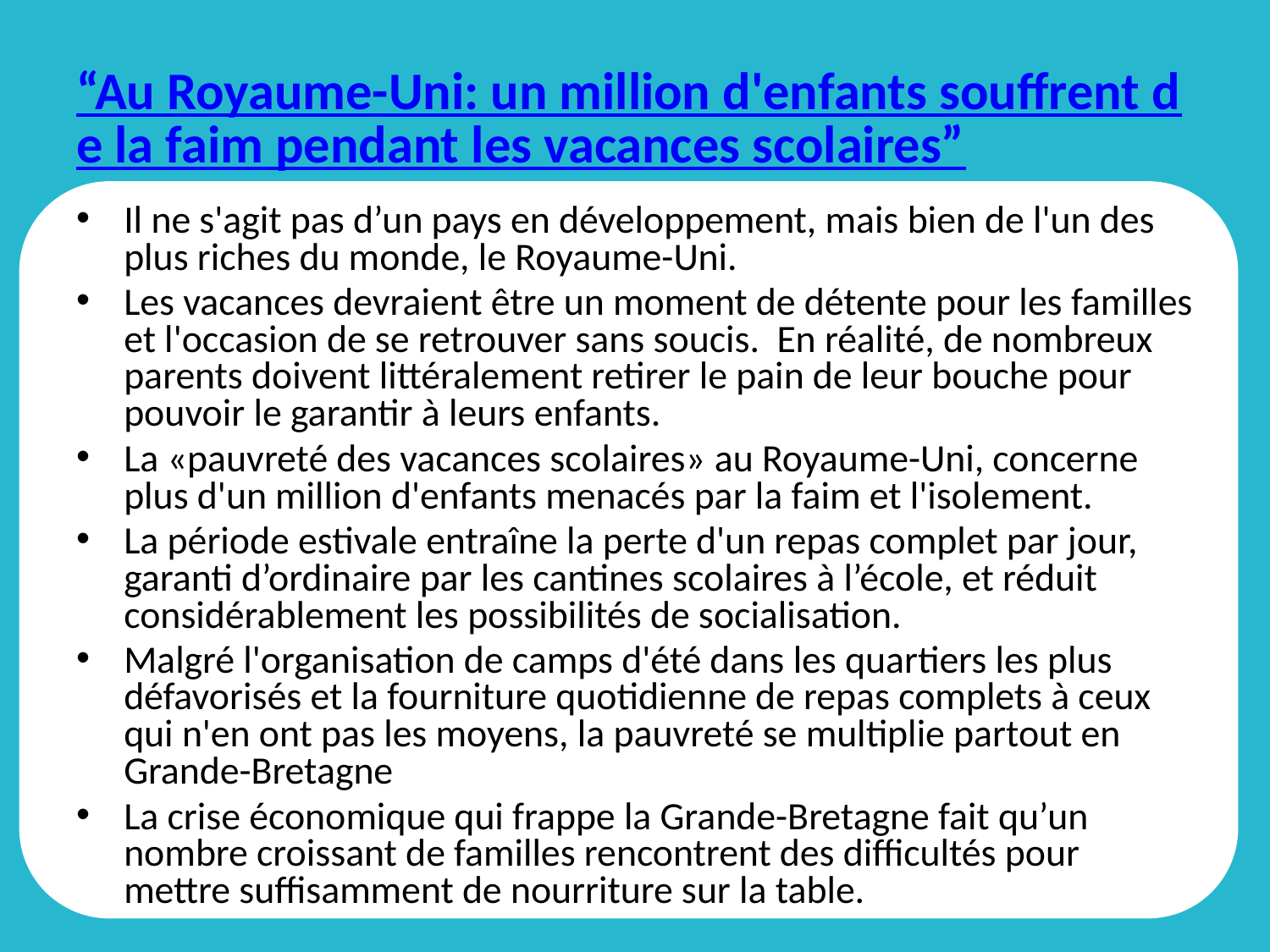

# “Au Royaume-Uni: un million d'enfants souffrent de la faim pendant les vacances scolaires”

Il ne s'agit pas d’un pays en développement, mais bien de l'un des plus riches du monde, le Royaume-Uni.
Les vacances devraient être un moment de détente pour les familles et l'occasion de se retrouver sans soucis.  En réalité, de nombreux parents doivent littéralement retirer le pain de leur bouche pour pouvoir le garantir à leurs enfants.
La «pauvreté des vacances scolaires» au Royaume-Uni, concerne plus d'un million d'enfants menacés par la faim et l'isolement.
La période estivale entraîne la perte d'un repas complet par jour, garanti d’ordinaire par les cantines scolaires à l’école, et réduit considérablement les possibilités de socialisation.
Malgré l'organisation de camps d'été dans les quartiers les plus défavorisés et la fourniture quotidienne de repas complets à ceux qui n'en ont pas les moyens, la pauvreté se multiplie partout en Grande-Bretagne
La crise économique qui frappe la Grande-Bretagne fait qu’un nombre croissant de familles rencontrent des difficultés pour mettre suffisamment de nourriture sur la table.